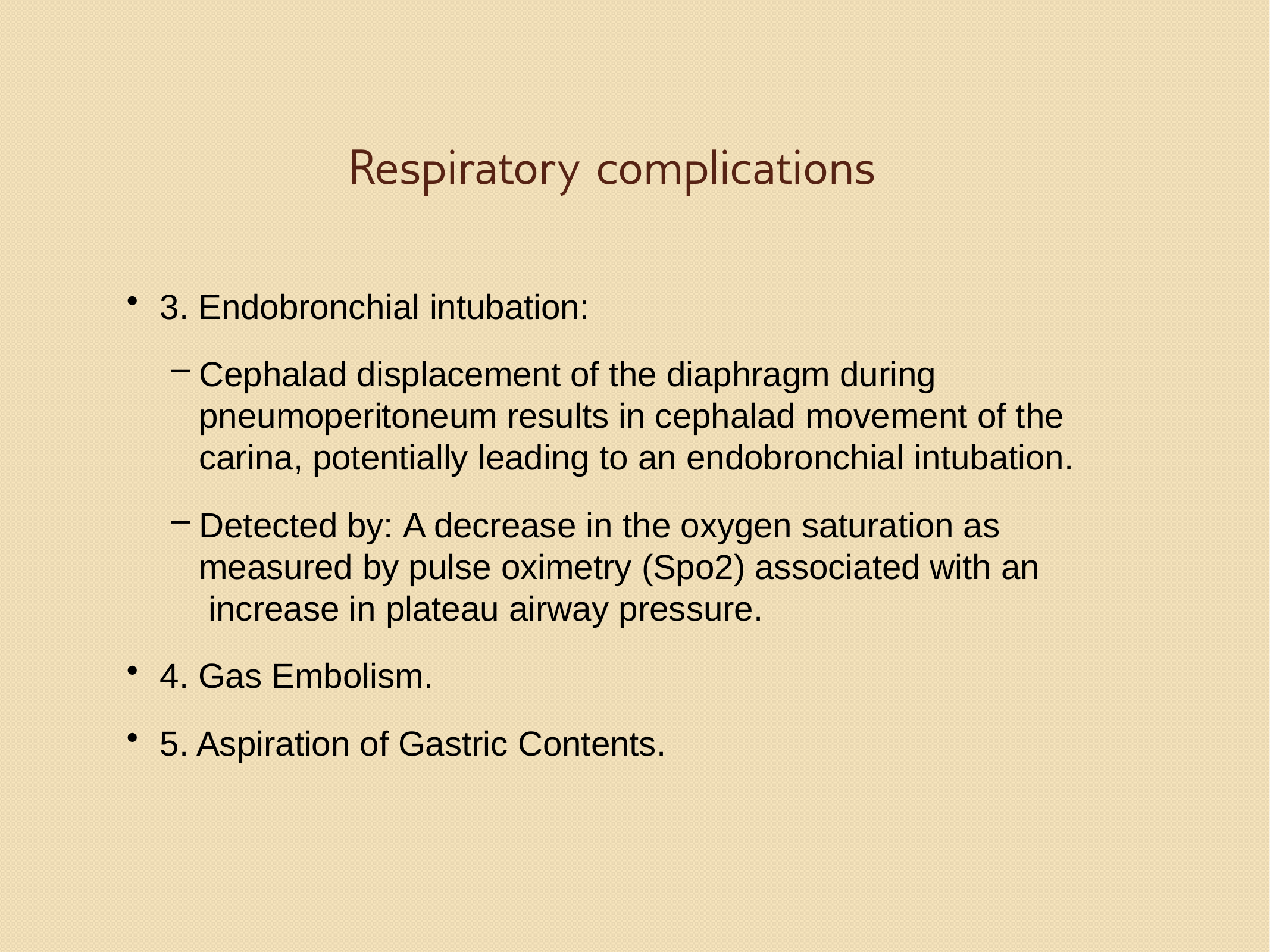

# Respiratory complications
3. Endobronchial intubation:
Cephalad displacement of the diaphragm during  pneumoperitoneum results in cephalad movement of the  carina, potentially leading to an endobronchial intubation.
Detected by: A decrease in the oxygen saturation as  measured by pulse oximetry (Spo2) associated with an  increase in plateau airway pressure.
4. Gas Embolism.
5. Aspiration of Gastric Contents.